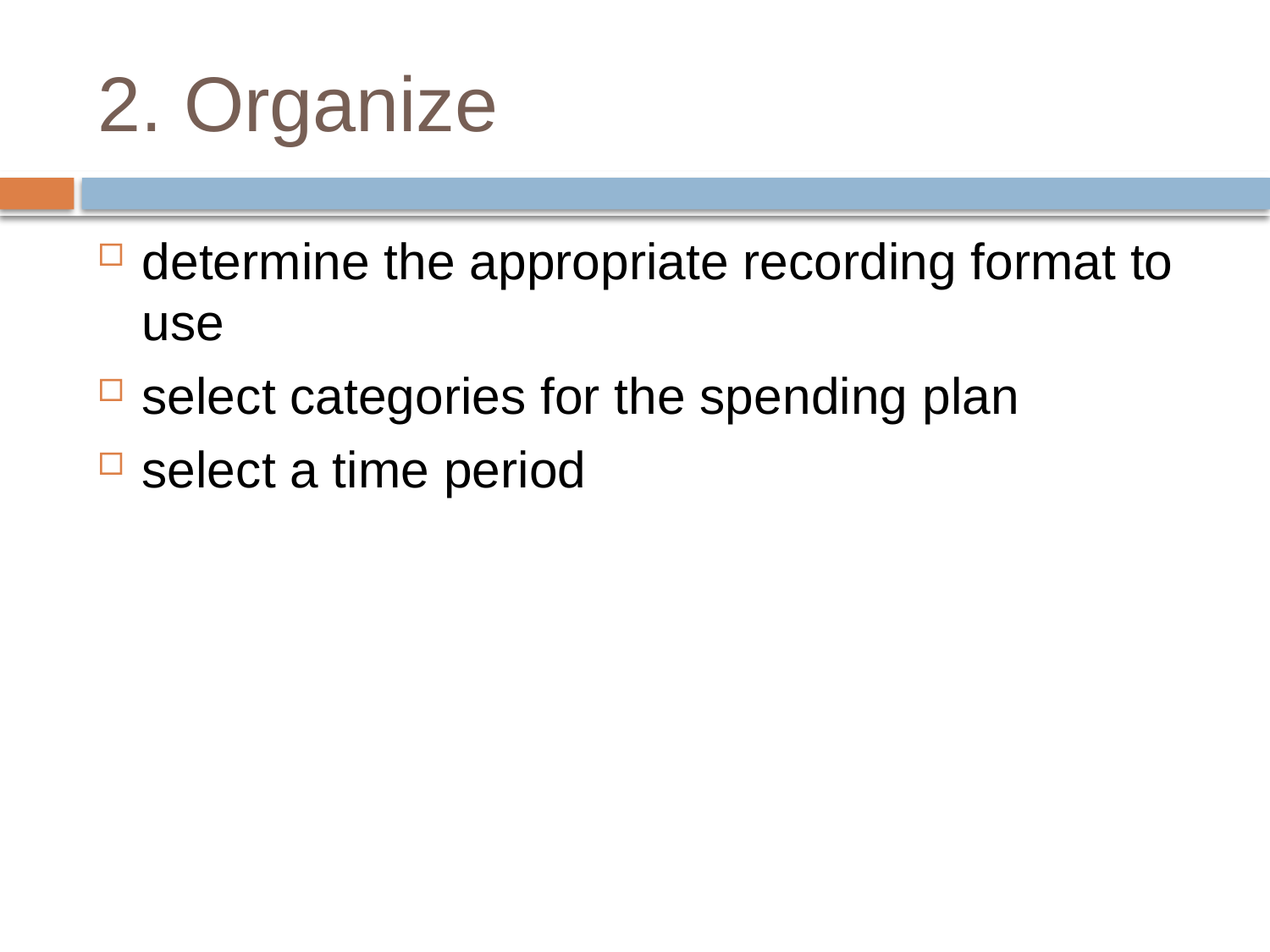

# 2. Organize
determine the appropriate recording format to use
select categories for the spending plan
select a time period